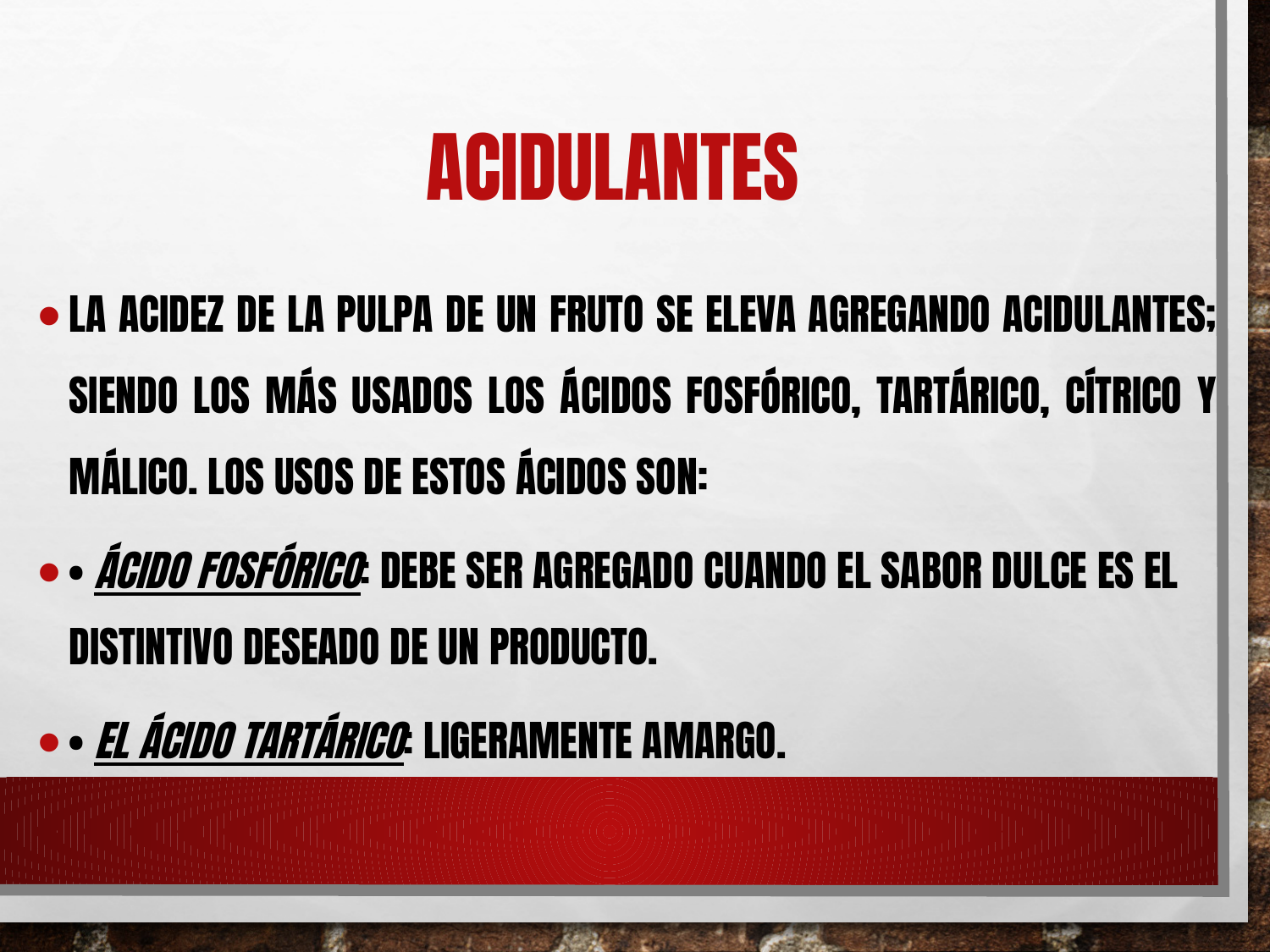

# acidulantes
La acidez de la pulpa de un fruto se eleva agregando acidulantes; siendo los más usados los ácidos fosfórico, tartárico, cítrico y málico. Los usos de estos ácidos son:
• Ácido fosfórico: debe ser agregado cuando el sabor dulce es el distintivo deseado de un producto.
• El ácido tartárico: ligeramente amargo.